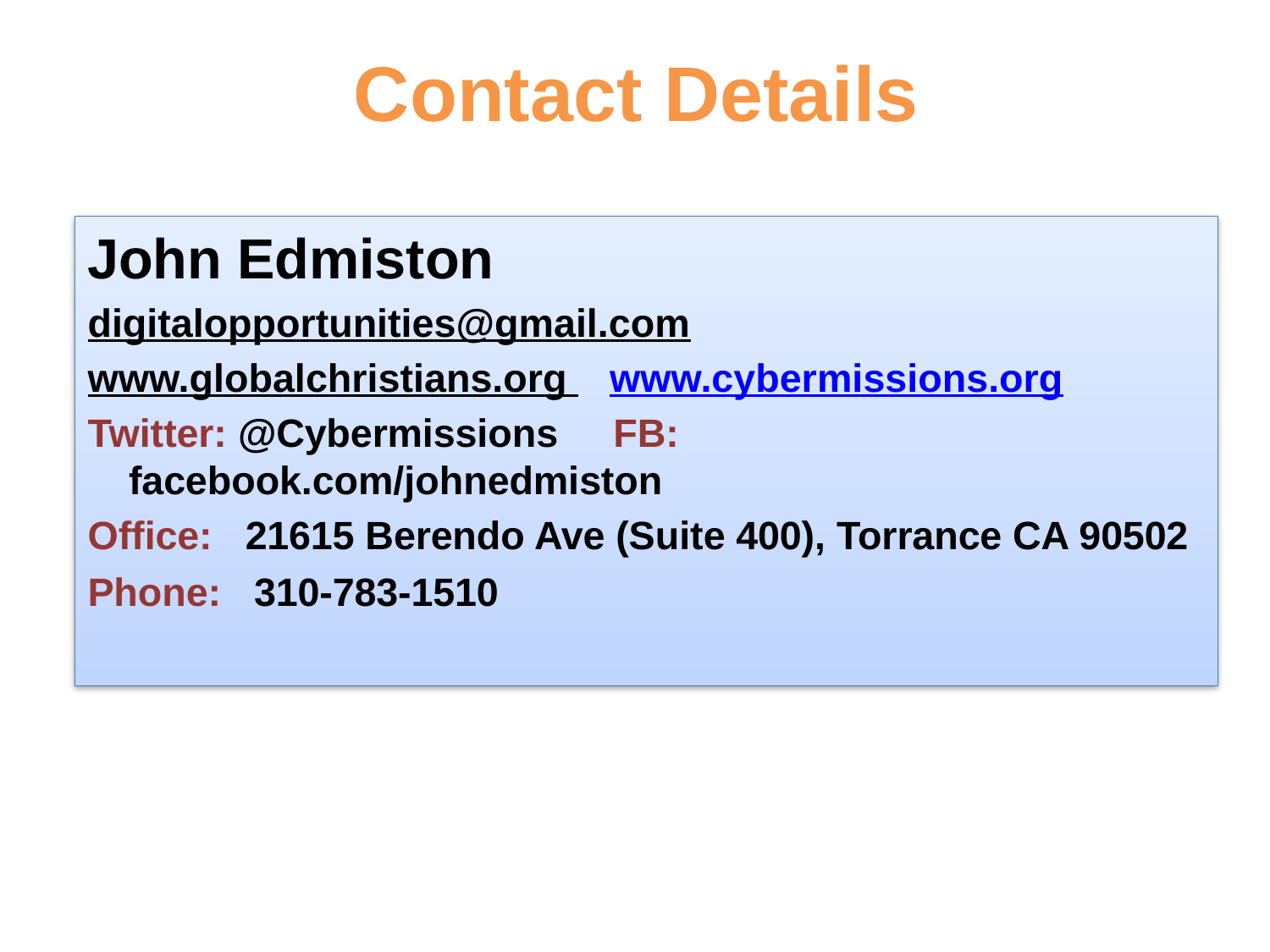

# Contact Details
John Edmiston
digitalopportunities@gmail.com
www.globalchristians.org    www.cybermissions.org
Twitter: @Cybermissions     FB:  facebook.com/johnedmiston
Office:   21615 Berendo Ave (Suite 400), Torrance CA 90502
Phone:   310-783-1510